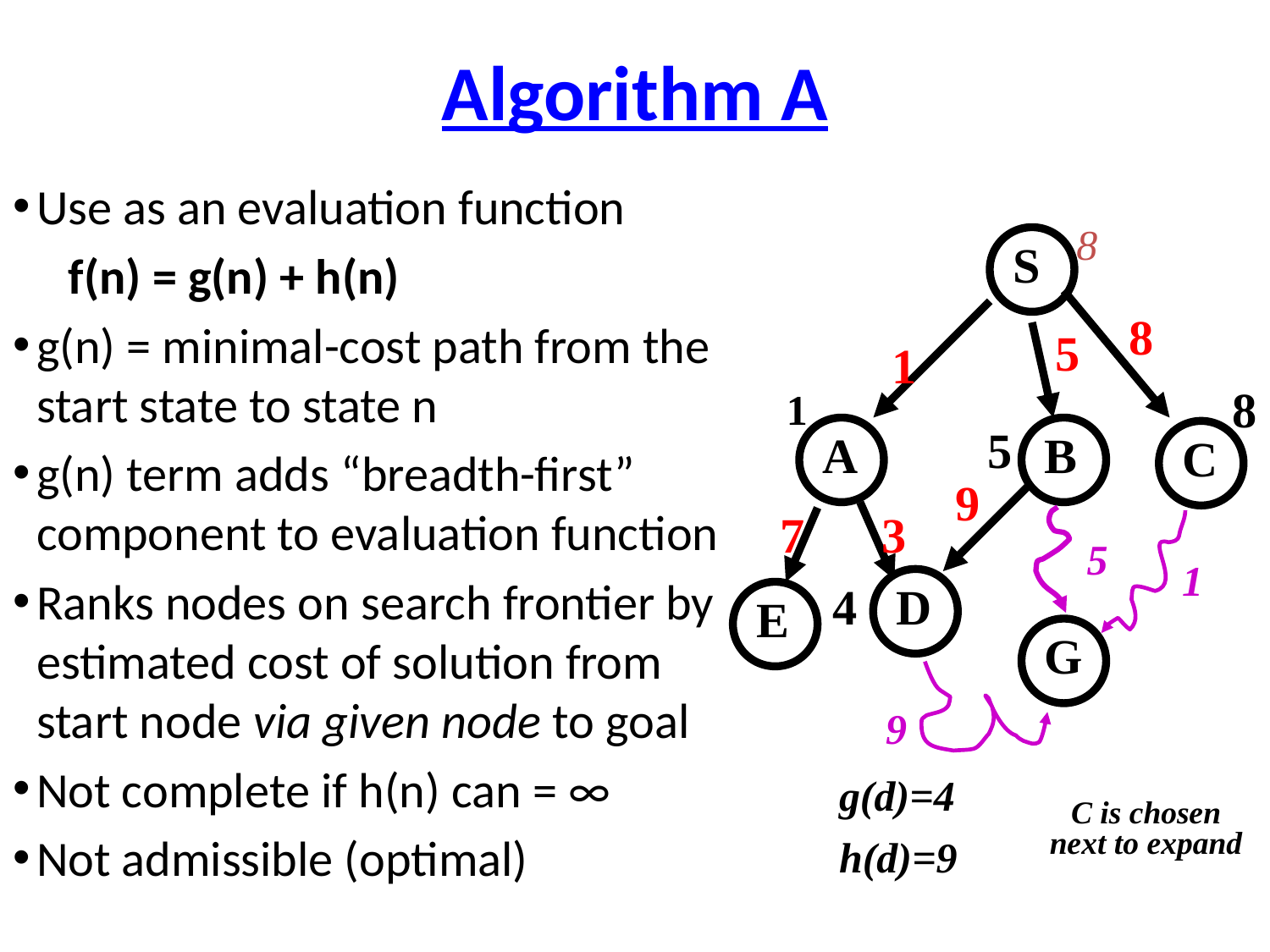

# Algorithm A
Use as an evaluation function
f(n) = g(n) + h(n)
g(n) = minimal-cost path from the start state to state n
g(n) term adds “breadth-first” component to evaluation function
Ranks nodes on search frontier by estimated cost of solution from start node via given node to goal
Not complete if h(n) can = ∞
Not admissible (optimal)
8

S

8

5

1
8
1
5

A

B

C
9

7
3

5
1
4

D

E

G

9
g(d)=4
h(d)=9
C is chosen next to expand